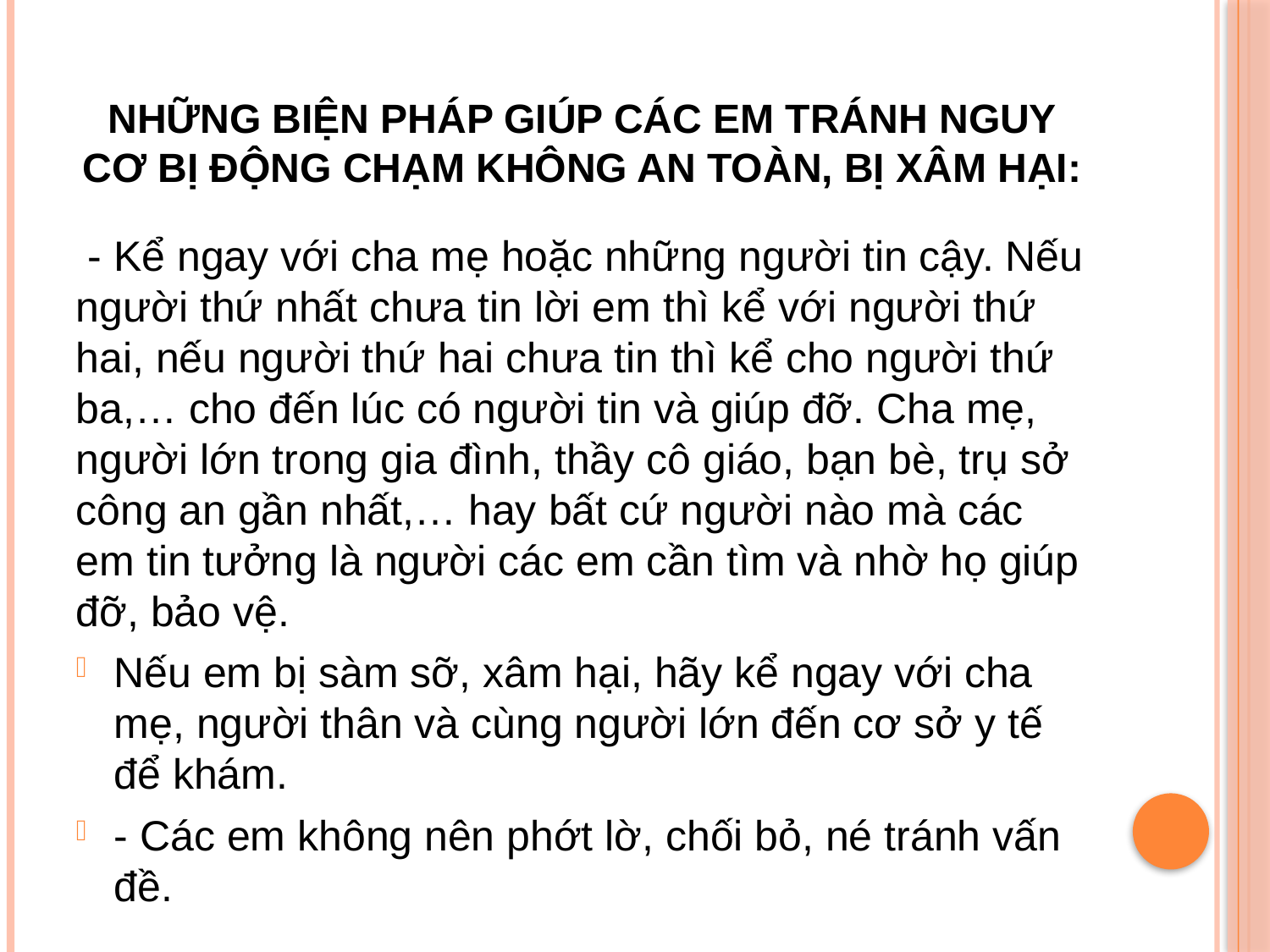

# Những biện pháp giúp các em tránh nguy cơ bị động chạm không an toàn, bị xâm hại:
 - Kể ngay với cha mẹ hoặc những người tin cậy. Nếu người thứ nhất chưa tin lời em thì kể với người thứ hai, nếu người thứ hai chưa tin thì kể cho người thứ ba,… cho đến lúc có người tin và giúp đỡ. Cha mẹ, người lớn trong gia đình, thầy cô giáo, bạn bè, trụ sở công an gần nhất,… hay bất cứ người nào mà các em tin tưởng là người các em cần tìm và nhờ họ giúp đỡ, bảo vệ.
Nếu em bị sàm sỡ, xâm hại, hãy kể ngay với cha mẹ, người thân và cùng người lớn đến cơ sở y tế để khám.
- Các em không nên phớt lờ, chối bỏ, né tránh vấn đề.